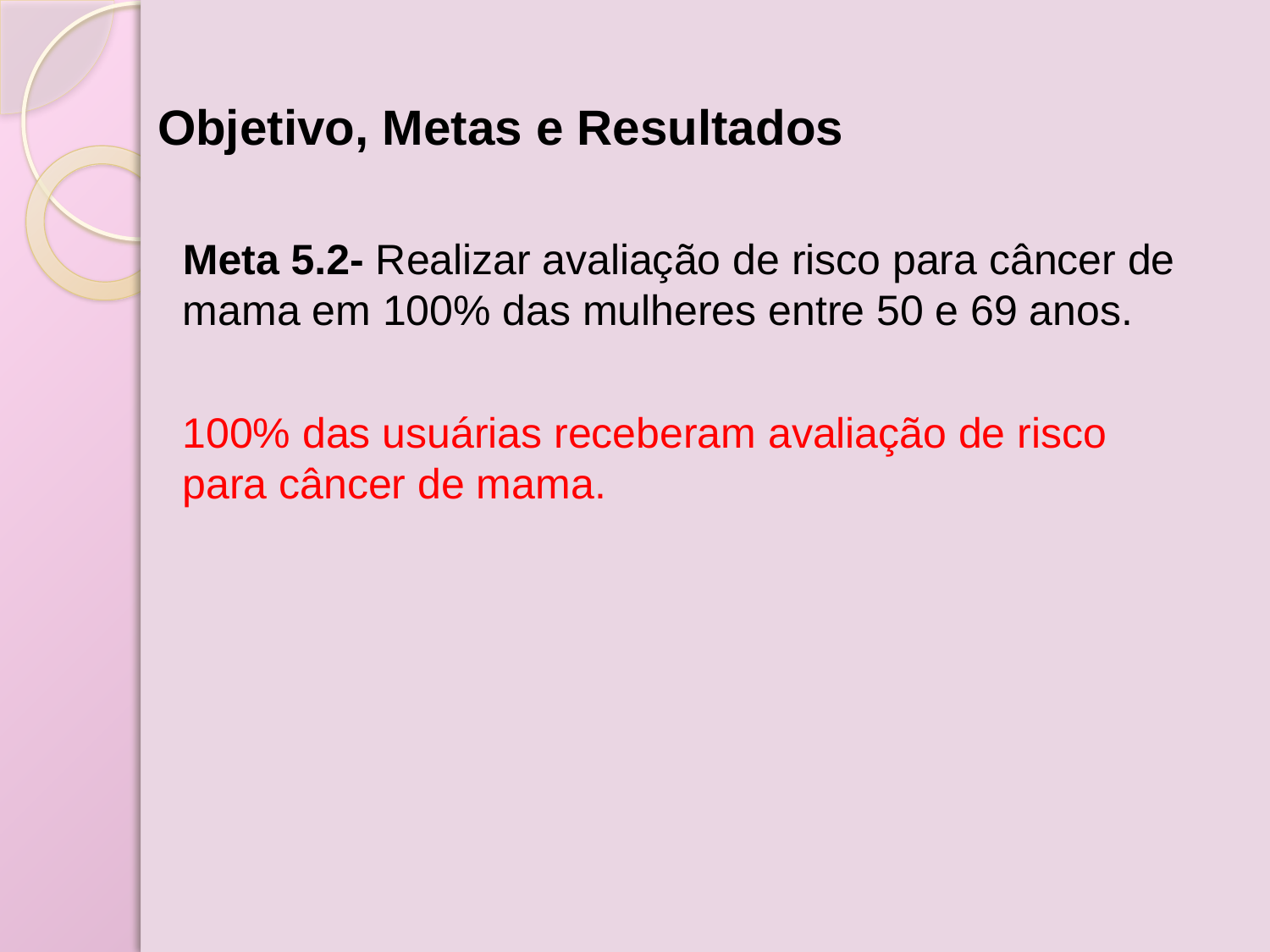

# Objetivo, Metas e Resultados
Meta 5.2- Realizar avaliação de risco para câncer de mama em 100% das mulheres entre 50 e 69 anos.

100% das usuárias receberam avaliação de risco para câncer de mama.